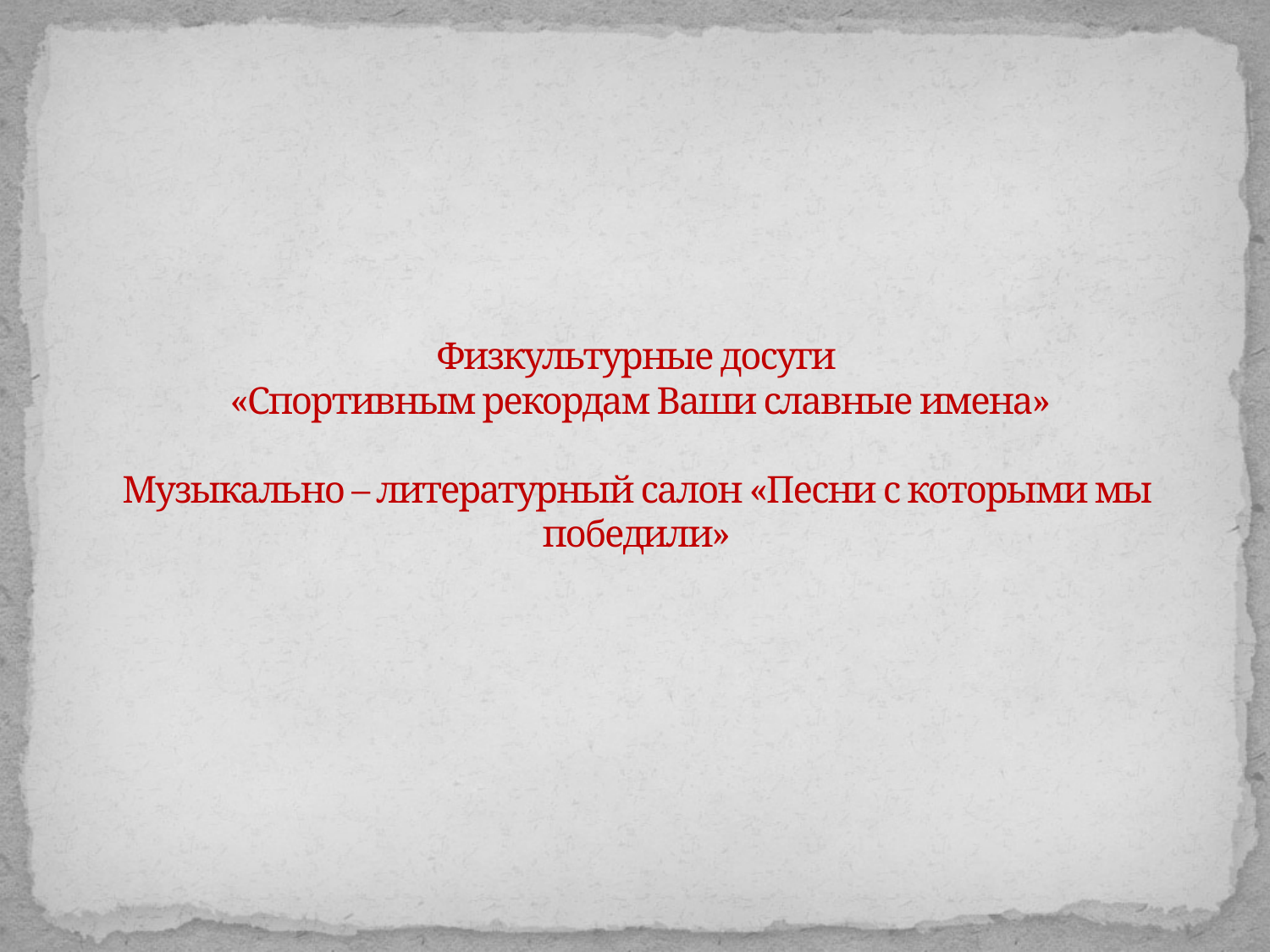

# Физкультурные досуги «Спортивным рекордам Ваши славные имена» Музыкально – литературный салон «Песни с которыми мы победили»